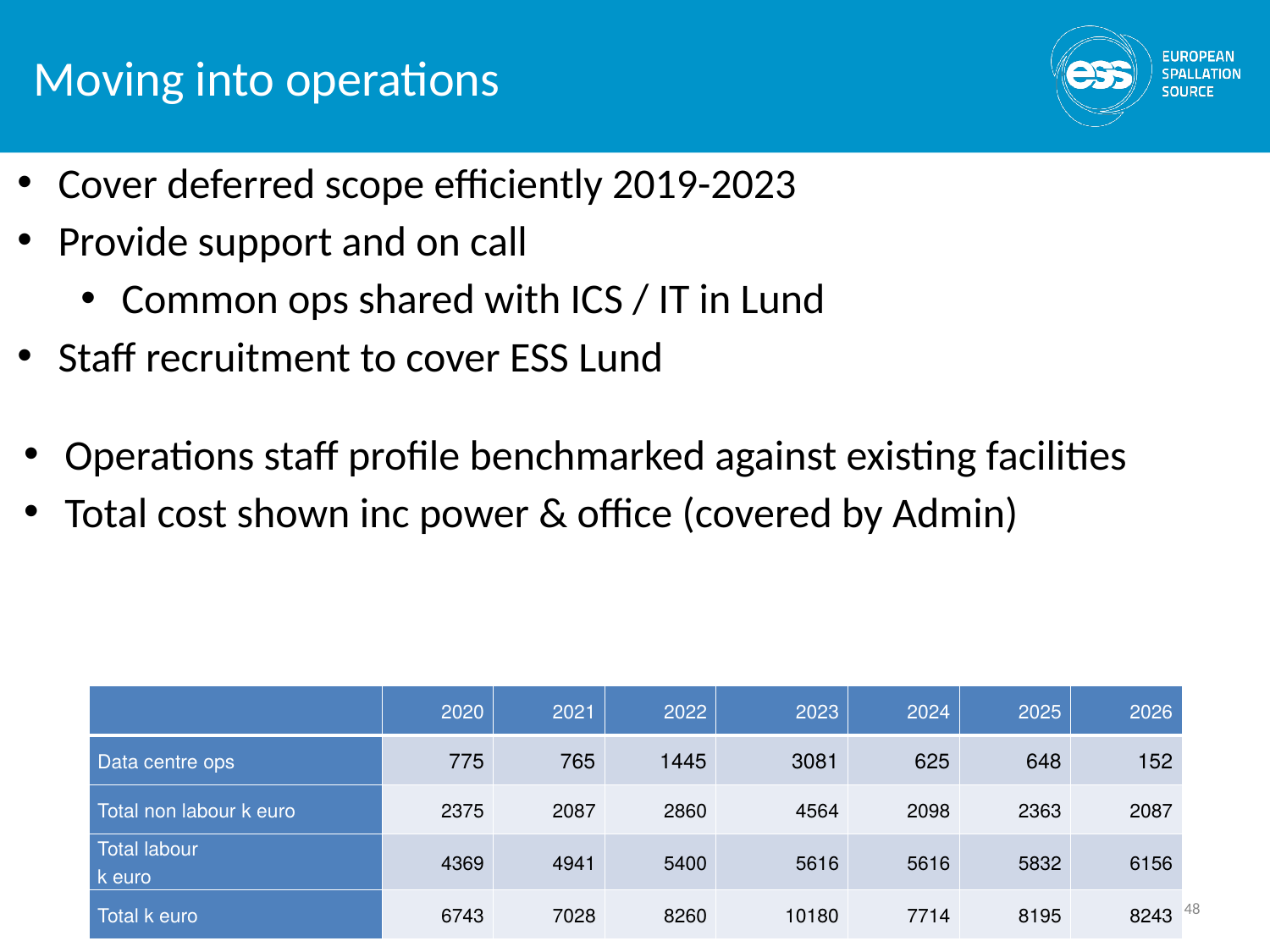

# Moving into operations
Cover deferred scope efficiently 2019-2023
Provide support and on call
Common ops shared with ICS / IT in Lund
Staff recruitment to cover ESS Lund
Operations staff profile benchmarked against existing facilities
Total cost shown inc power & office (covered by Admin)
|  | 2020 | 2021 | 2022 | 2023 | 2024 | 2025 | 2026 |
| --- | --- | --- | --- | --- | --- | --- | --- |
| Data centre ops | 775 | 765 | 1445 | 3081 | 625 | 648 | 152 |
| Total non labour k euro | 2375 | 2087 | 2860 | 4564 | 2098 | 2363 | 2087 |
| Total labour k euro | 4369 | 4941 | 5400 | 5616 | 5616 | 5832 | 6156 |
| Total k euro | 6743 | 7028 | 8260 | 10180 | 7714 | 8195 | 8243 |
48